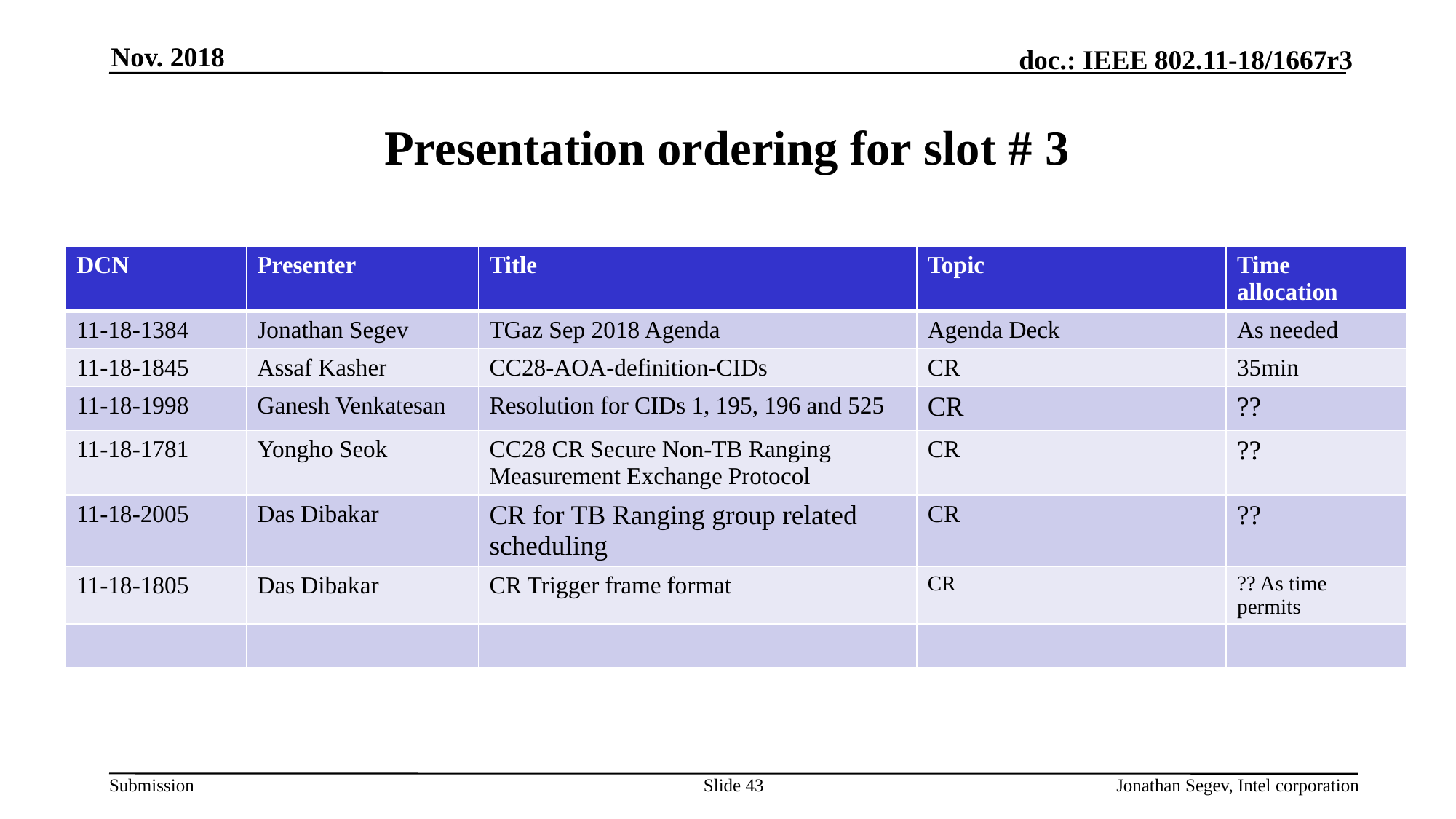

Nov. 2018
# Presentation ordering for slot # 3
| DCN | Presenter | Title | Topic | Time allocation |
| --- | --- | --- | --- | --- |
| 11-18-1384 | Jonathan Segev | TGaz Sep 2018 Agenda | Agenda Deck | As needed |
| 11-18-1845 | Assaf Kasher | CC28-AOA-definition-CIDs | CR | 35min |
| 11-18-1998 | Ganesh Venkatesan | Resolution for CIDs 1, 195, 196 and 525 | CR | ?? |
| 11-18-1781 | Yongho Seok | CC28 CR Secure Non-TB Ranging Measurement Exchange Protocol | CR | ?? |
| 11-18-2005 | Das Dibakar | CR for TB Ranging group related scheduling | CR | ?? |
| 11-18-1805 | Das Dibakar | CR Trigger frame format | CR | ?? As time permits |
|  |  |  |  |  |
Slide 43
Jonathan Segev, Intel corporation